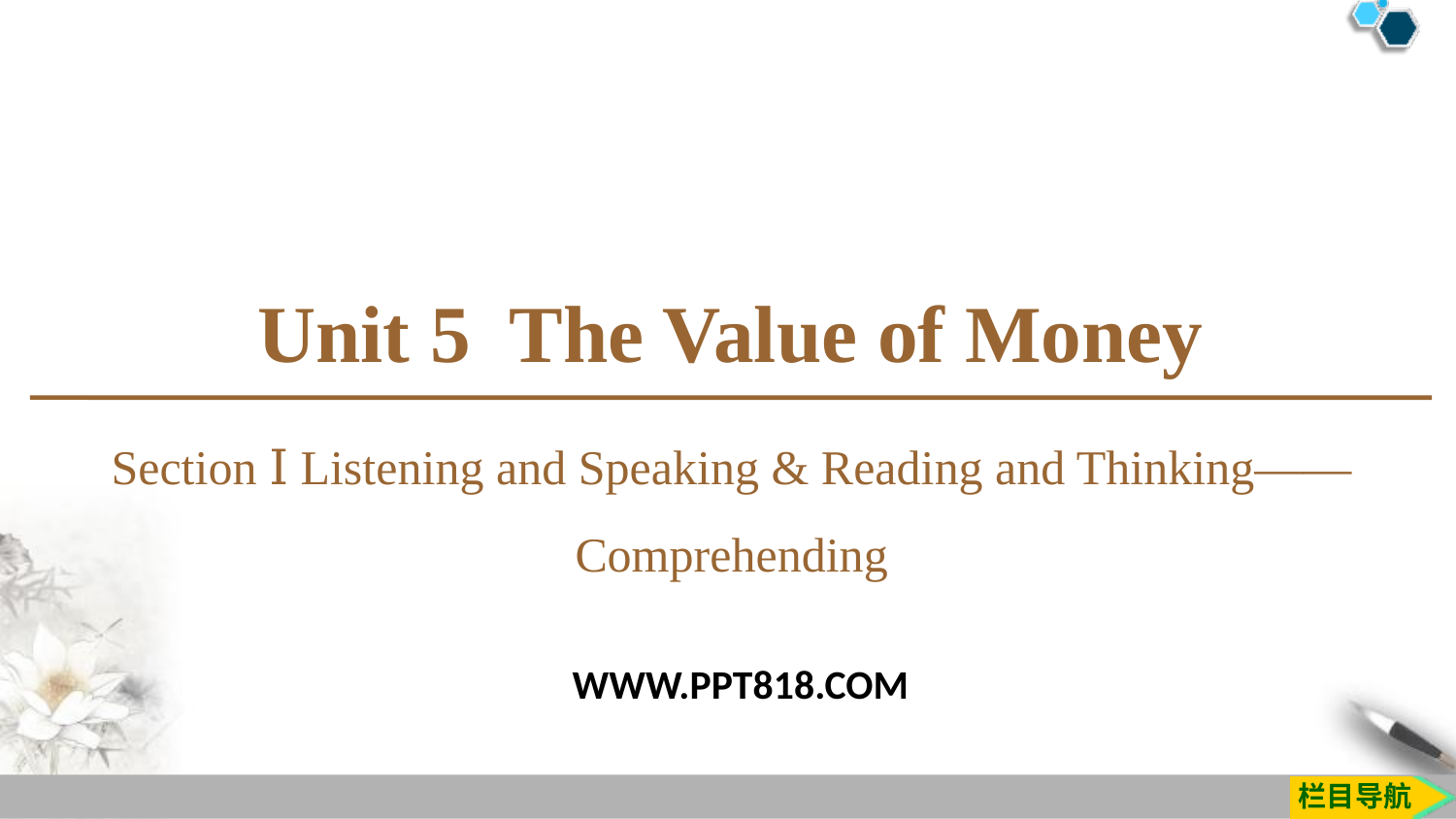

Unit 5  The Value of Money

Section Ⅰ Listening and Speaking & Reading and Thinking——Comprehending
WWW.PPT818.COM